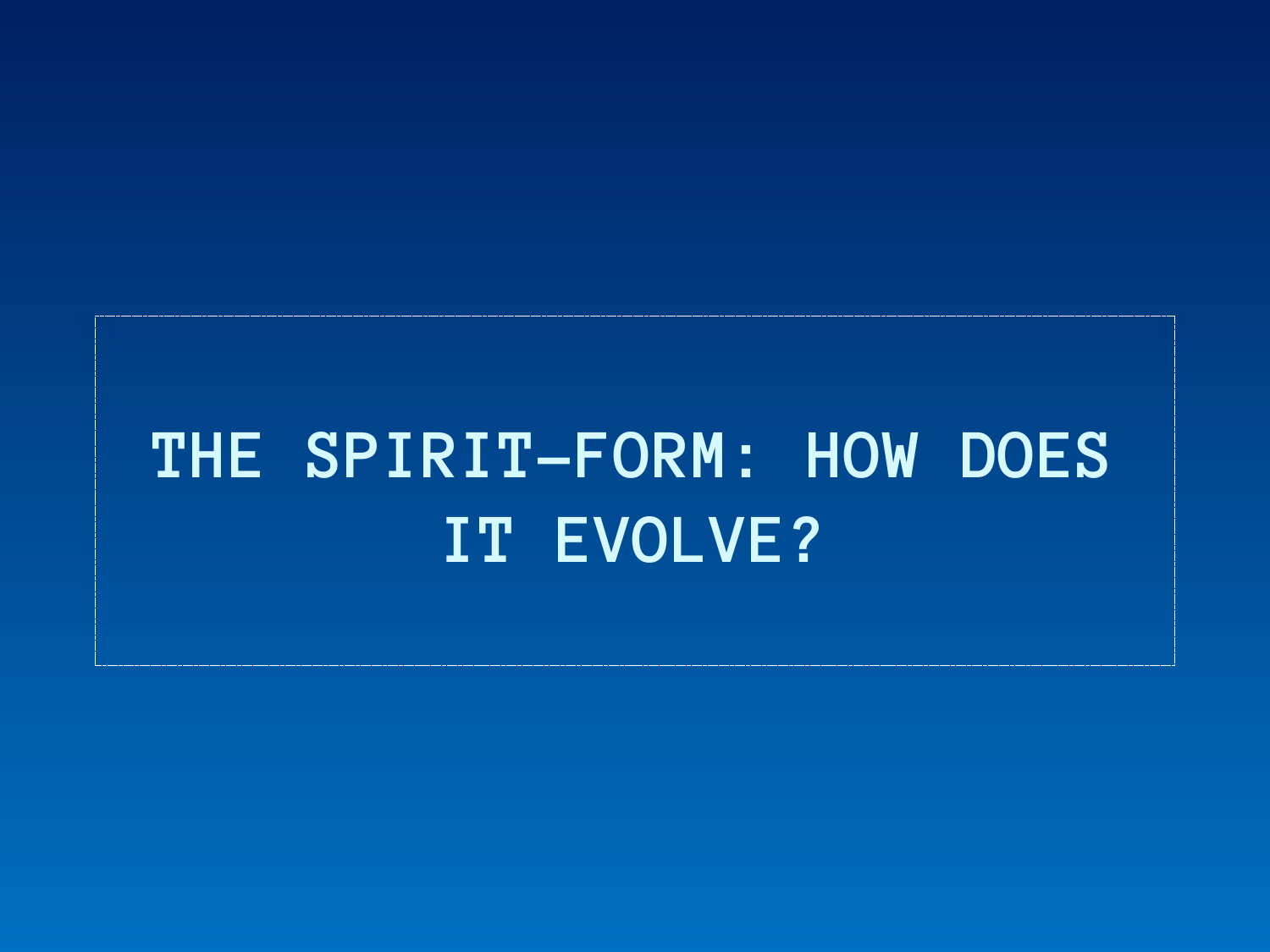

# the spirit-form: How does it evolve?